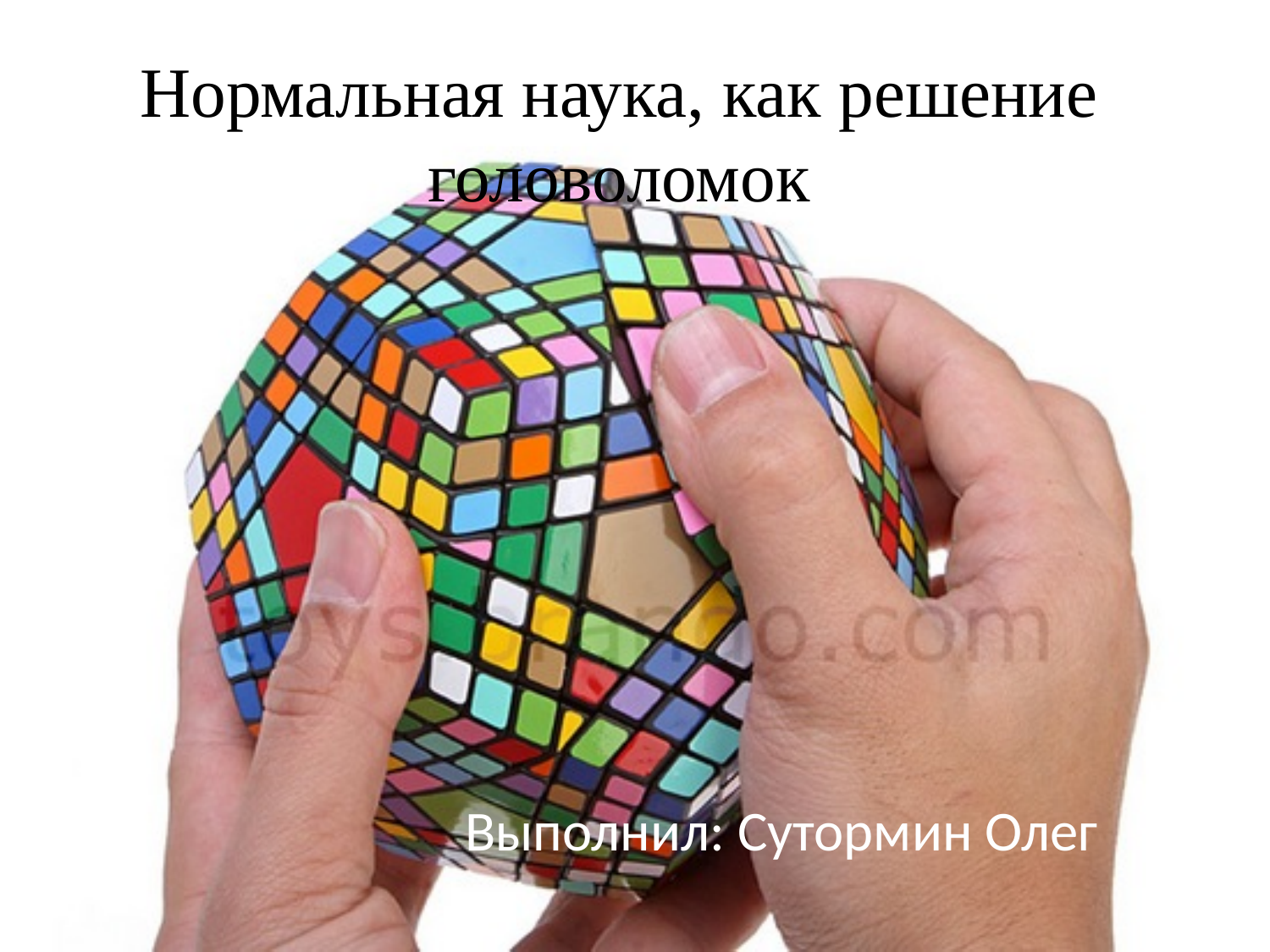

# Нормальная наука, как решение головоломок

Выполнил: Сутормин Олег